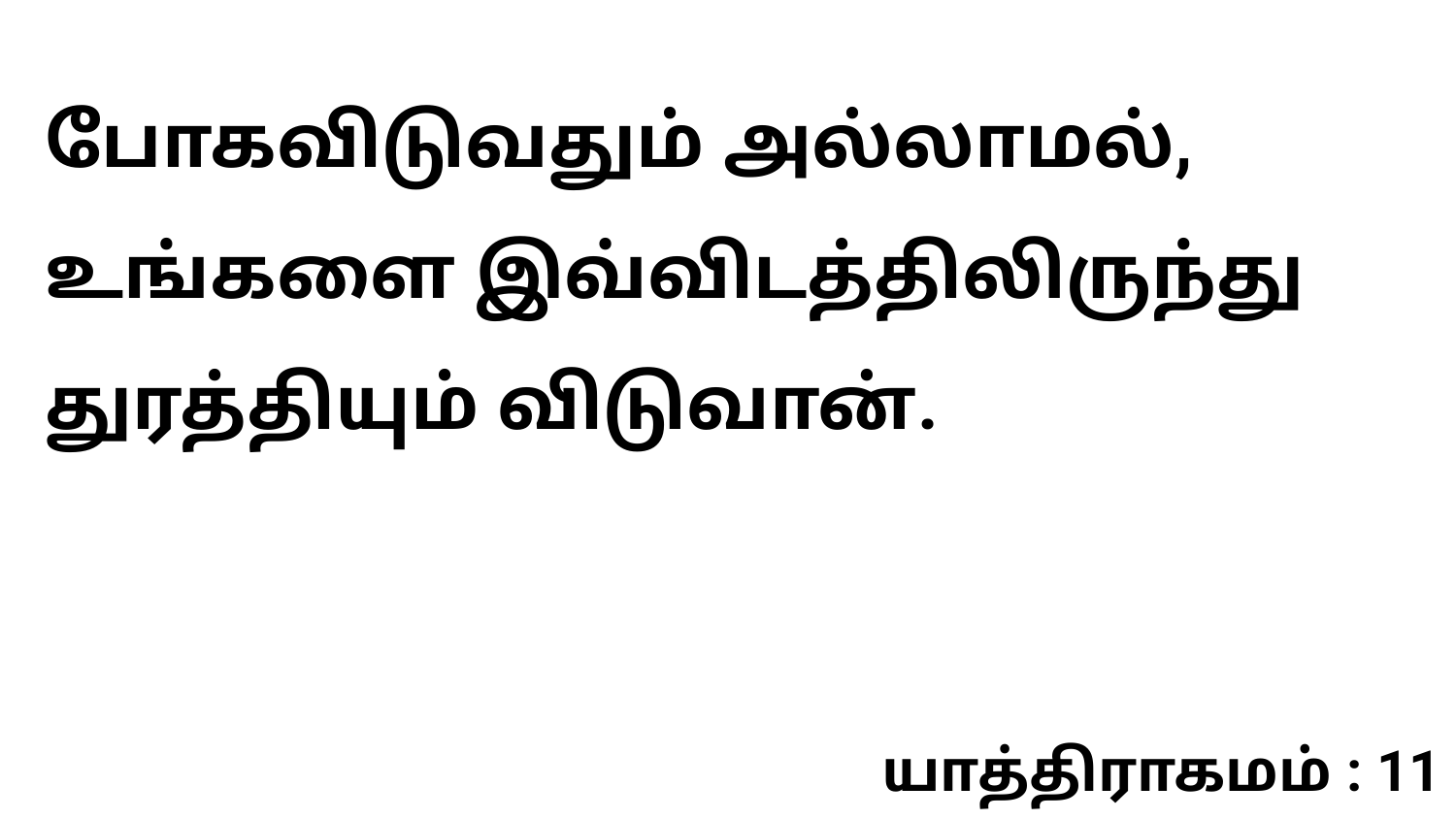

போகவிடுவதும் அல்லாமல், உங்களை இவ்விடத்திலிருந்து துரத்தியும் விடுவான்.
யாத்திராகமம் : 11